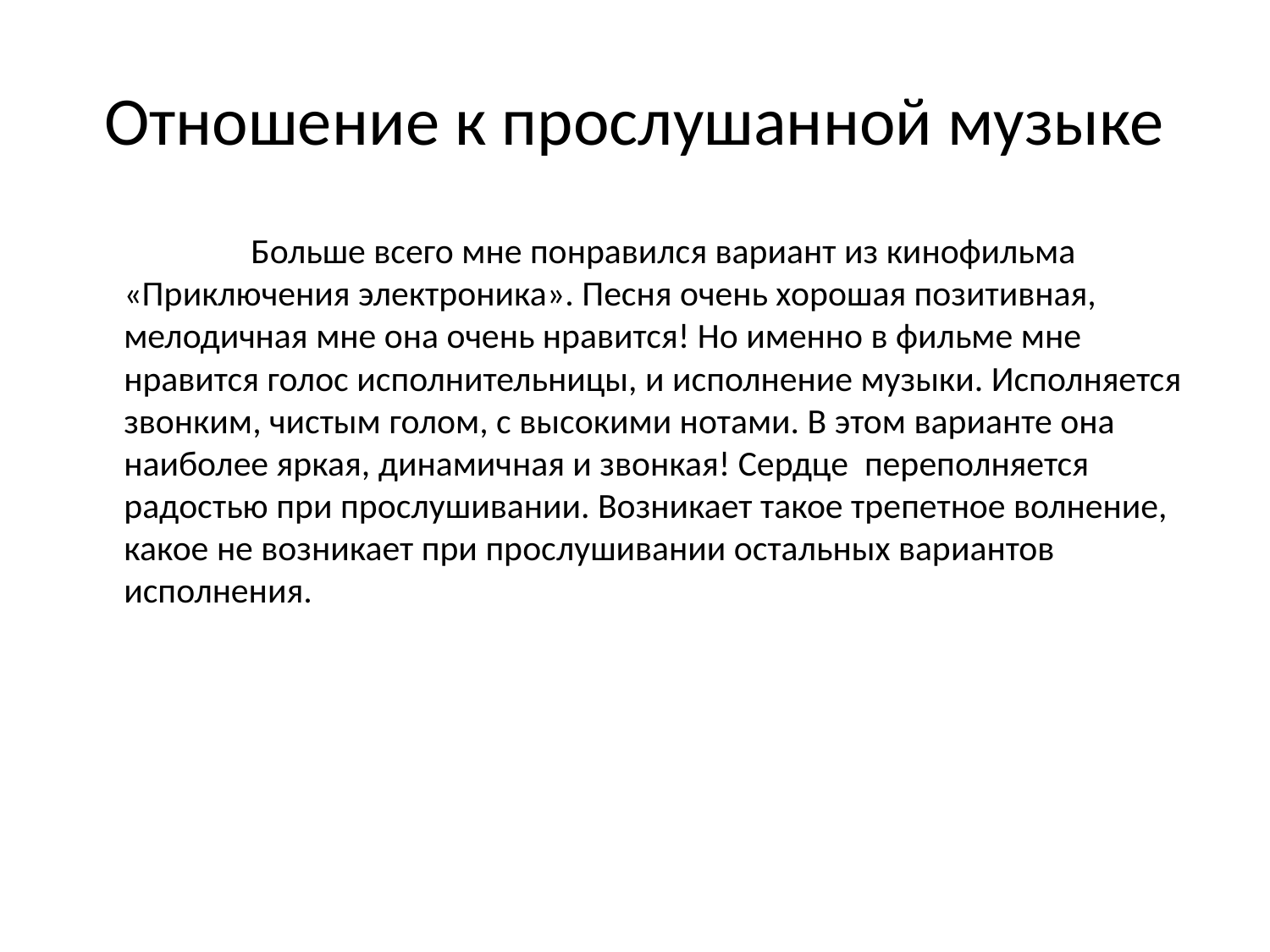

# Отношение к прослушанной музыке
		Больше всего мне понравился вариант из кинофильма «Приключения электроника». Песня очень хорошая позитивная, мелодичная мне она очень нравится! Но именно в фильме мне нравится голос исполнительницы, и исполнение музыки. Исполняется звонким, чистым голом, с высокими нотами. В этом варианте она наиболее яркая, динамичная и звонкая! Сердце  переполняется радостью при прослушивании. Возникает такое трепетное волнение, какое не возникает при прослушивании остальных вариантов исполнения.